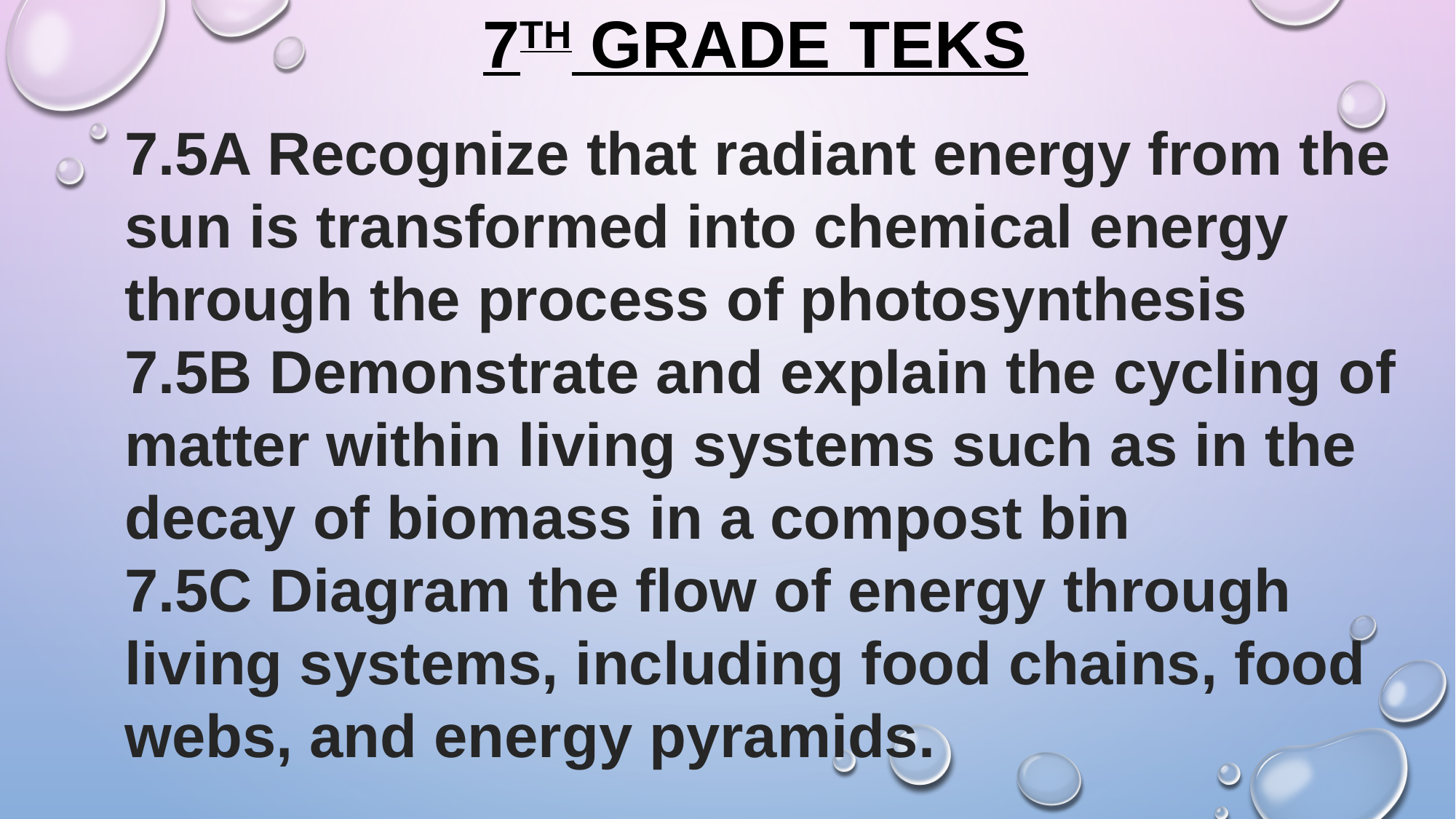

# 7th Grade TEKS
7.5A Recognize that radiant energy from the sun is transformed into chemical energy through the process of photosynthesis
7.5B Demonstrate and explain the cycling of matter within living systems such as in the decay of biomass in a compost bin
7.5C Diagram the flow of energy through living systems, including food chains, food webs, and energy pyramids.